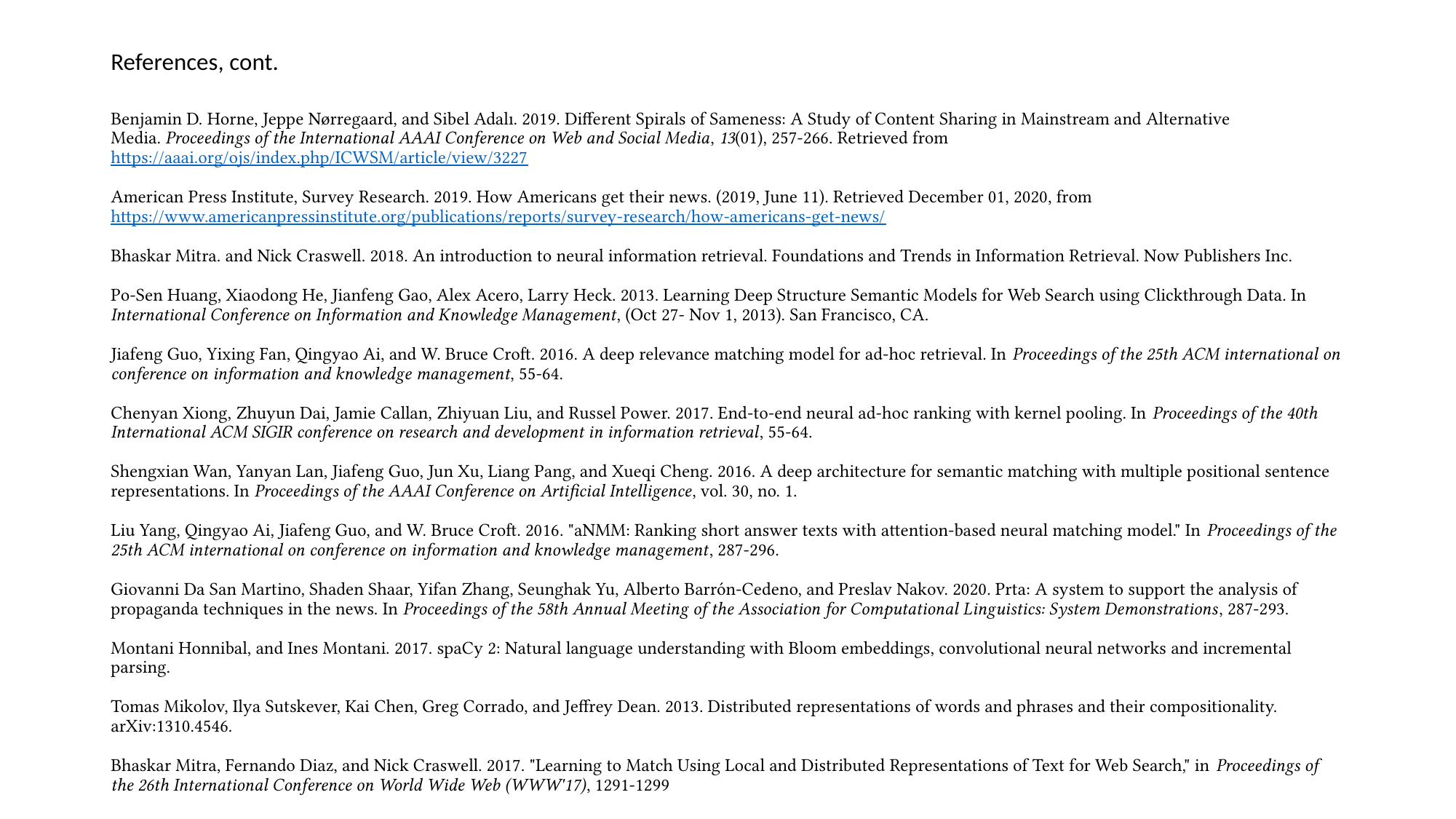

# References, cont.
Benjamin D. Horne, Jeppe Nørregaard, and Sibel Adalı. 2019. Different Spirals of Sameness: A Study of Content Sharing in Mainstream and Alternative Media. Proceedings of the International AAAI Conference on Web and Social Media, 13(01), 257-266. Retrieved from https://aaai.org/ojs/index.php/ICWSM/article/view/3227

American Press Institute, Survey Research. 2019. How Americans get their news. (2019, June 11). Retrieved December 01, 2020, from https://www.americanpressinstitute.org/publications/reports/survey-research/how-americans-get-news/

Bhaskar Mitra. and Nick Craswell. 2018. An introduction to neural information retrieval. Foundations and Trends in Information Retrieval. Now Publishers Inc.

Po-Sen Huang, Xiaodong He, Jianfeng Gao, Alex Acero, Larry Heck. 2013. Learning Deep Structure Semantic Models for Web Search using Clickthrough Data. In International Conference on Information and Knowledge Management, (Oct 27- Nov 1, 2013). San Francisco, CA.

Jiafeng Guo, Yixing Fan, Qingyao Ai, and W. Bruce Croft. 2016. A deep relevance matching model for ad-hoc retrieval. In Proceedings of the 25th ACM international on conference on information and knowledge management, 55-64.

Chenyan Xiong, Zhuyun Dai, Jamie Callan, Zhiyuan Liu, and Russel Power. 2017. End-to-end neural ad-hoc ranking with kernel pooling. In Proceedings of the 40th International ACM SIGIR conference on research and development in information retrieval, 55-64.

Shengxian Wan, Yanyan Lan, Jiafeng Guo, Jun Xu, Liang Pang, and Xueqi Cheng. 2016. A deep architecture for semantic matching with multiple positional sentence representations. In Proceedings of the AAAI Conference on Artificial Intelligence, vol. 30, no. 1.

Liu Yang, Qingyao Ai, Jiafeng Guo, and W. Bruce Croft. 2016. "aNMM: Ranking short answer texts with attention-based neural matching model." In Proceedings of the 25th ACM international on conference on information and knowledge management, 287-296.

Giovanni Da San Martino, Shaden Shaar, Yifan Zhang, Seunghak Yu, Alberto Barrón-Cedeno, and Preslav Nakov. 2020. Prta: A system to support the analysis of propaganda techniques in the news. In Proceedings of the 58th Annual Meeting of the Association for Computational Linguistics: System Demonstrations, 287-293.

Montani Honnibal, and Ines Montani. 2017. spaCy 2: Natural language understanding with Bloom embeddings, convolutional neural networks and incremental parsing.

Tomas Mikolov, Ilya Sutskever, Kai Chen, Greg Corrado, and Jeffrey Dean. 2013. Distributed representations of words and phrases and their compositionality.  arXiv:1310.4546.

Bhaskar Mitra, Fernando Diaz, and Nick Craswell. 2017. "Learning to Match Using Local and Distributed Representations of Text for Web Search," in Proceedings of the 26th International Conference on World Wide Web (WWW'17), 1291-1299